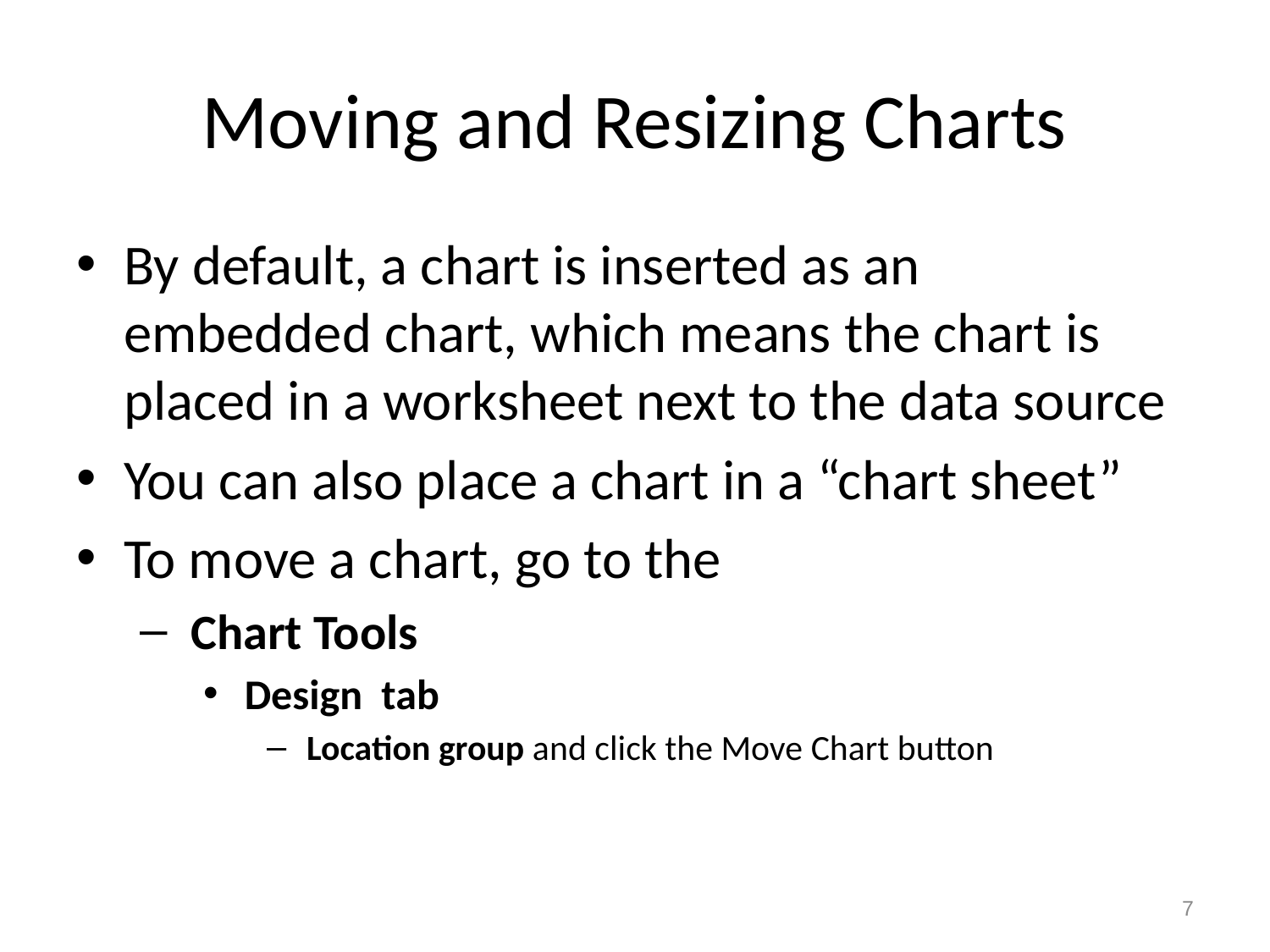

# Moving and Resizing Charts
By default, a chart is inserted as an embedded chart, which means the chart is placed in a worksheet next to the data source
You can also place a chart in a “chart sheet”
To move a chart, go to the
 Chart Tools
 Design  tab
 Location group and click the Move Chart button
7